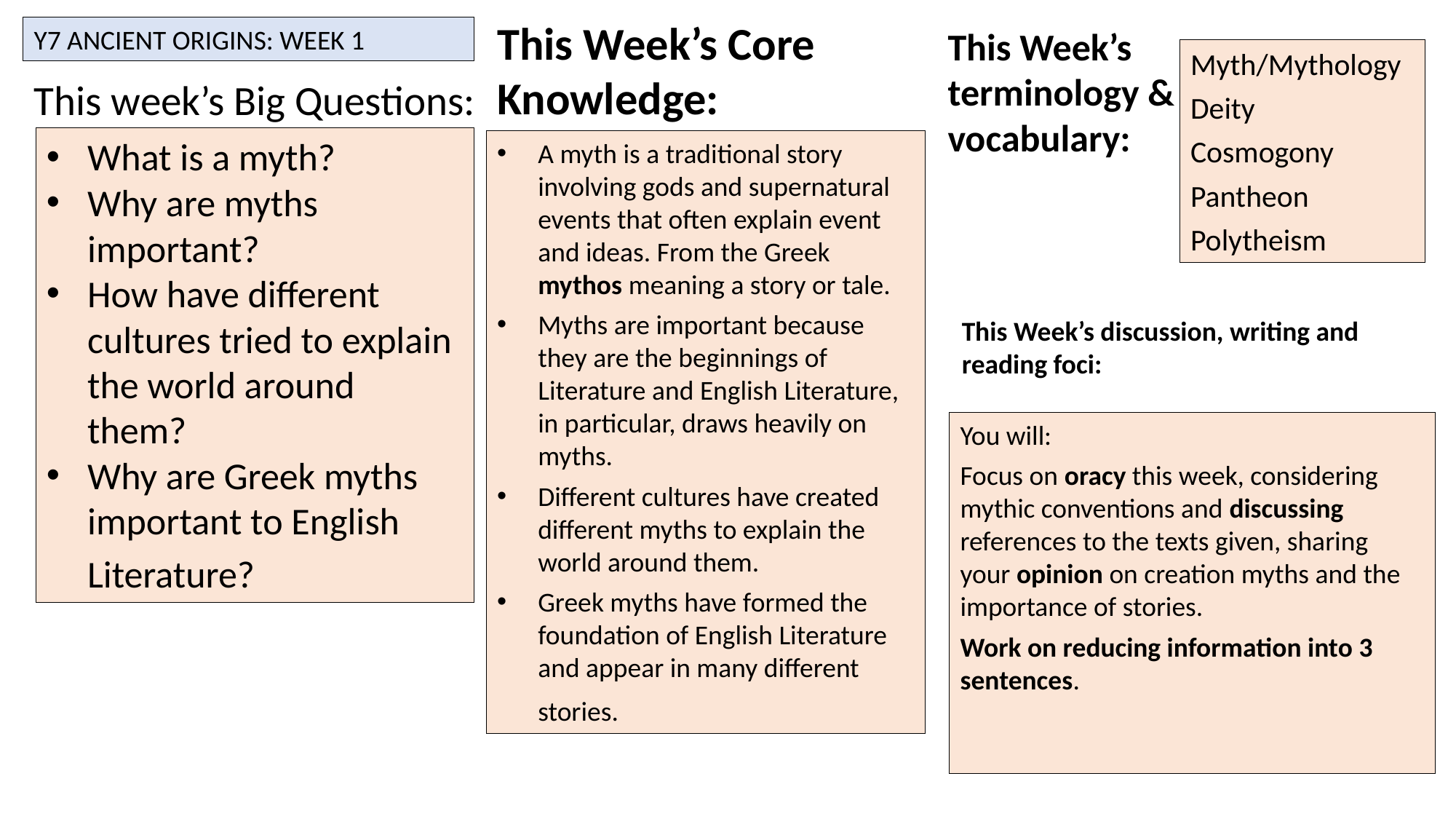

This Week’s Core Knowledge:
Y7 ANCIENT ORIGINS: WEEK 1
This Week’s terminology & vocabulary:
Myth/Mythology
Deity
Cosmogony
Pantheon
Polytheism
# This week’s Big Questions:
What is a myth?
Why are myths important?
How have different cultures tried to explain the world around them?
Why are Greek myths important to English Literature?
A myth is a traditional story involving gods and supernatural events that often explain event and ideas. From the Greek mythos meaning a story or tale.
Myths are important because they are the beginnings of Literature and English Literature, in particular, draws heavily on myths.
Different cultures have created different myths to explain the world around them.
Greek myths have formed the foundation of English Literature and appear in many different stories.
This Week’s discussion, writing and
reading foci:
You will:
Focus on oracy this week, considering mythic conventions and discussing references to the texts given, sharing your opinion on creation myths and the importance of stories.
Work on reducing information into 3 sentences.